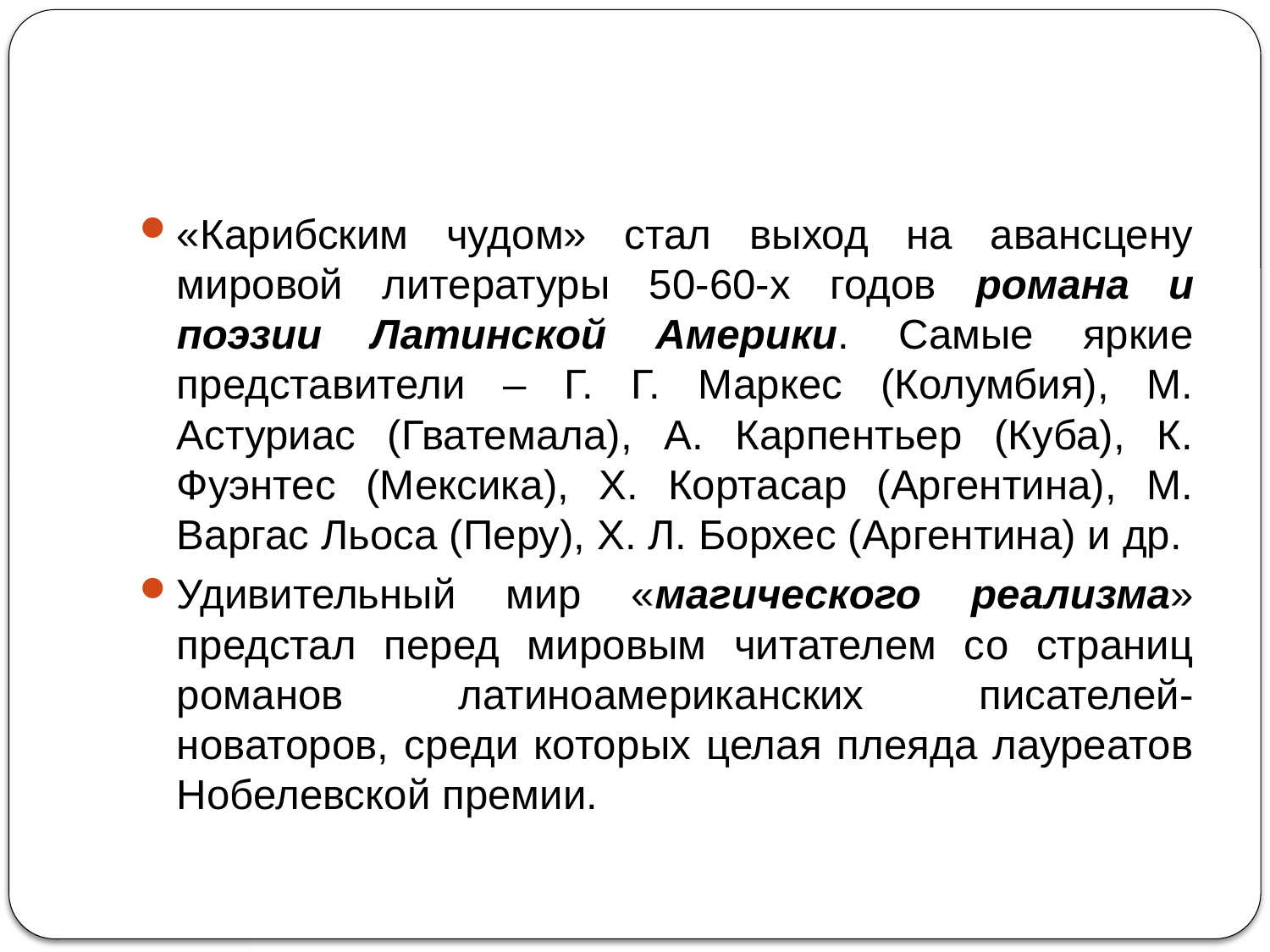

#
«Карибским чудом» стал выход на авансцену мировой литературы 50-60-х годов романа и поэзии Латинской Америки. Самые яркие представители – Г. Г. Маркес (Колумбия), М. Астуриас (Гватемала), А. Карпентьер (Куба), К. Фуэнтес (Мексика), X. Кортасар (Аргентина), М. Варгас Льоса (Перу), Х. Л. Борхес (Аргентина) и др.
Удивительный мир «магического реализма» предстал перед мировым читателем со страниц романов латиноамериканских писателей-новаторов, среди которых целая плеяда лауреатов Нобелевской премии.